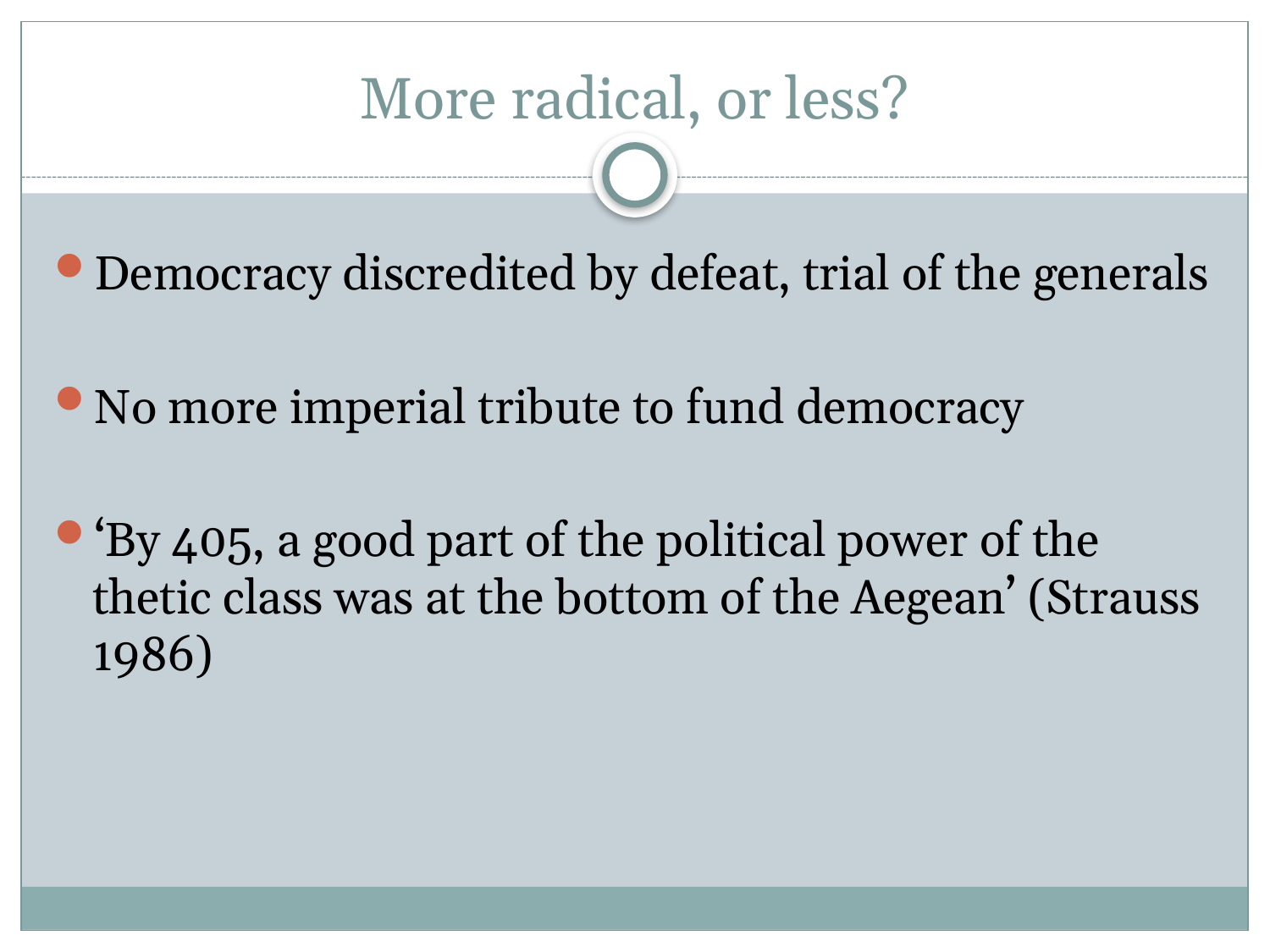

# More radical, or less?
Democracy discredited by defeat, trial of the generals

No more imperial tribute to fund democracy

‘By 405, a good part of the political power of the thetic class was at the bottom of the Aegean’ (Strauss 1986)